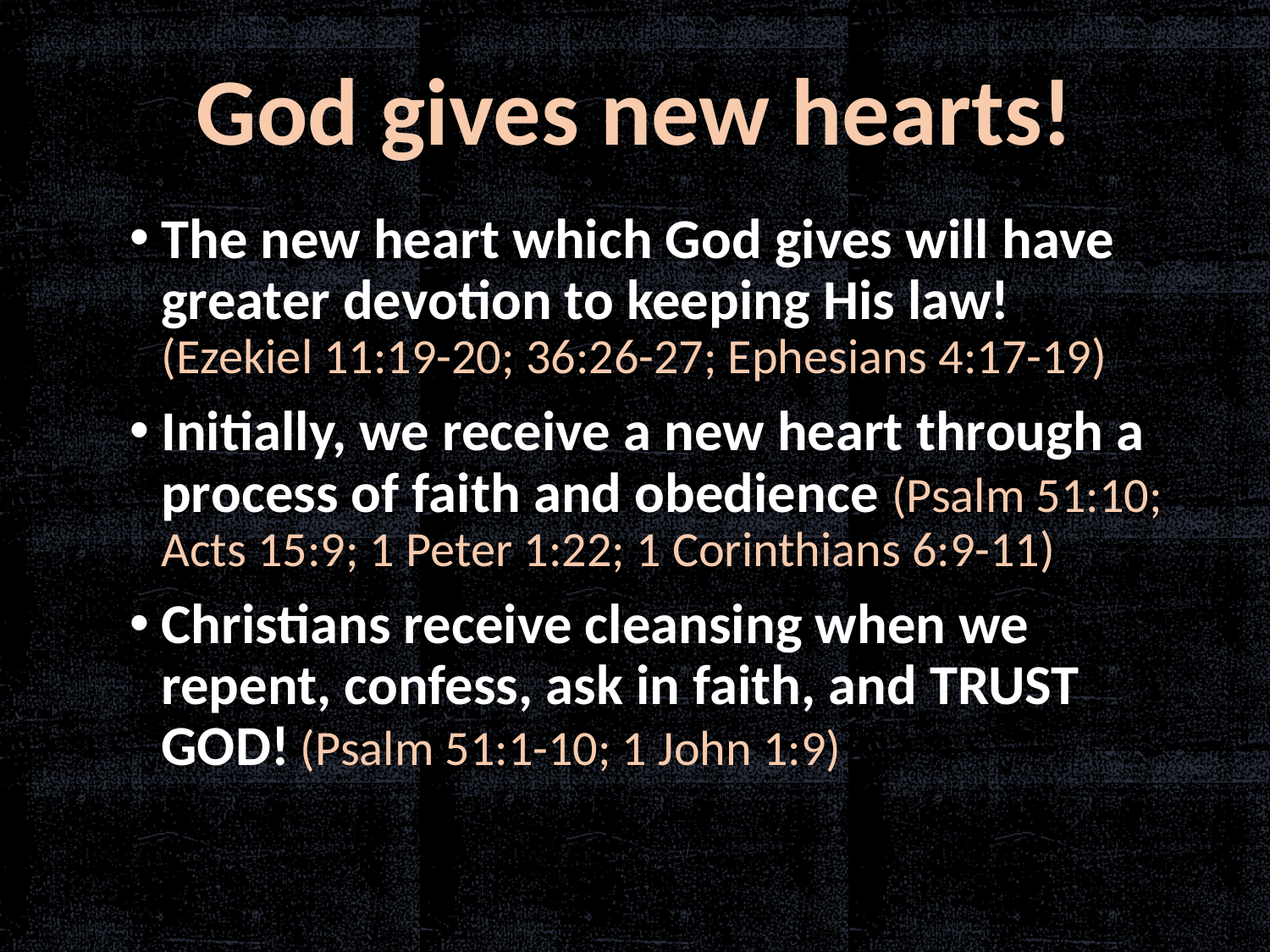

# God gives new hearts!
The new heart which God gives will have greater devotion to keeping His law!  (Ezekiel 11:19-20; 36:26-27; Ephesians 4:17-19)
Initially, we receive a new heart through a process of faith and obedience (Psalm 51:10; Acts 15:9; 1 Peter 1:22; 1 Corinthians 6:9-11)
Christians receive cleansing when we  repent, confess, ask in faith, and TRUST GOD! (Psalm 51:1-10; 1 John 1:9)